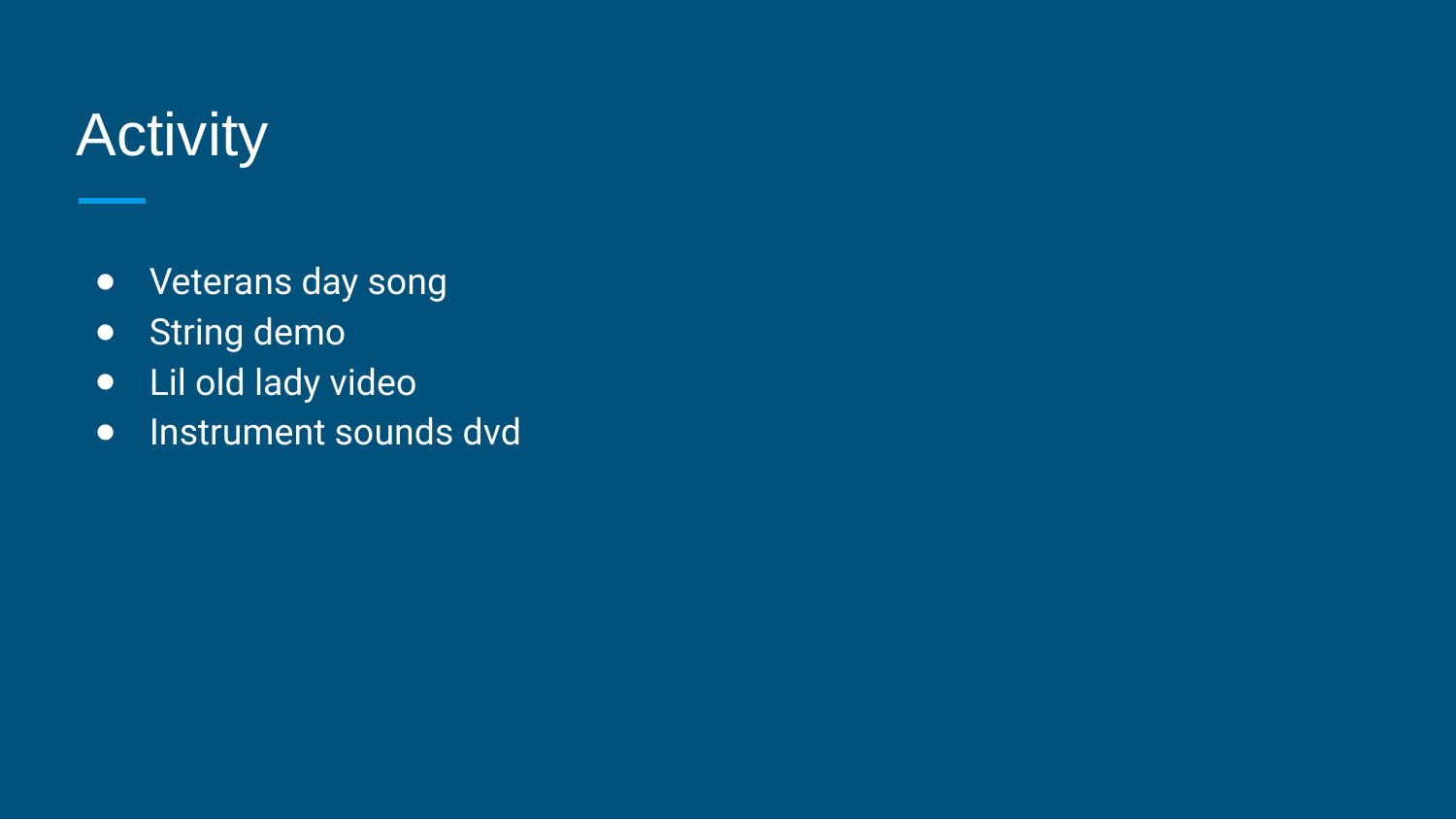

# Activity
Veterans day song
String demo
Lil old lady video
Instrument sounds dvd